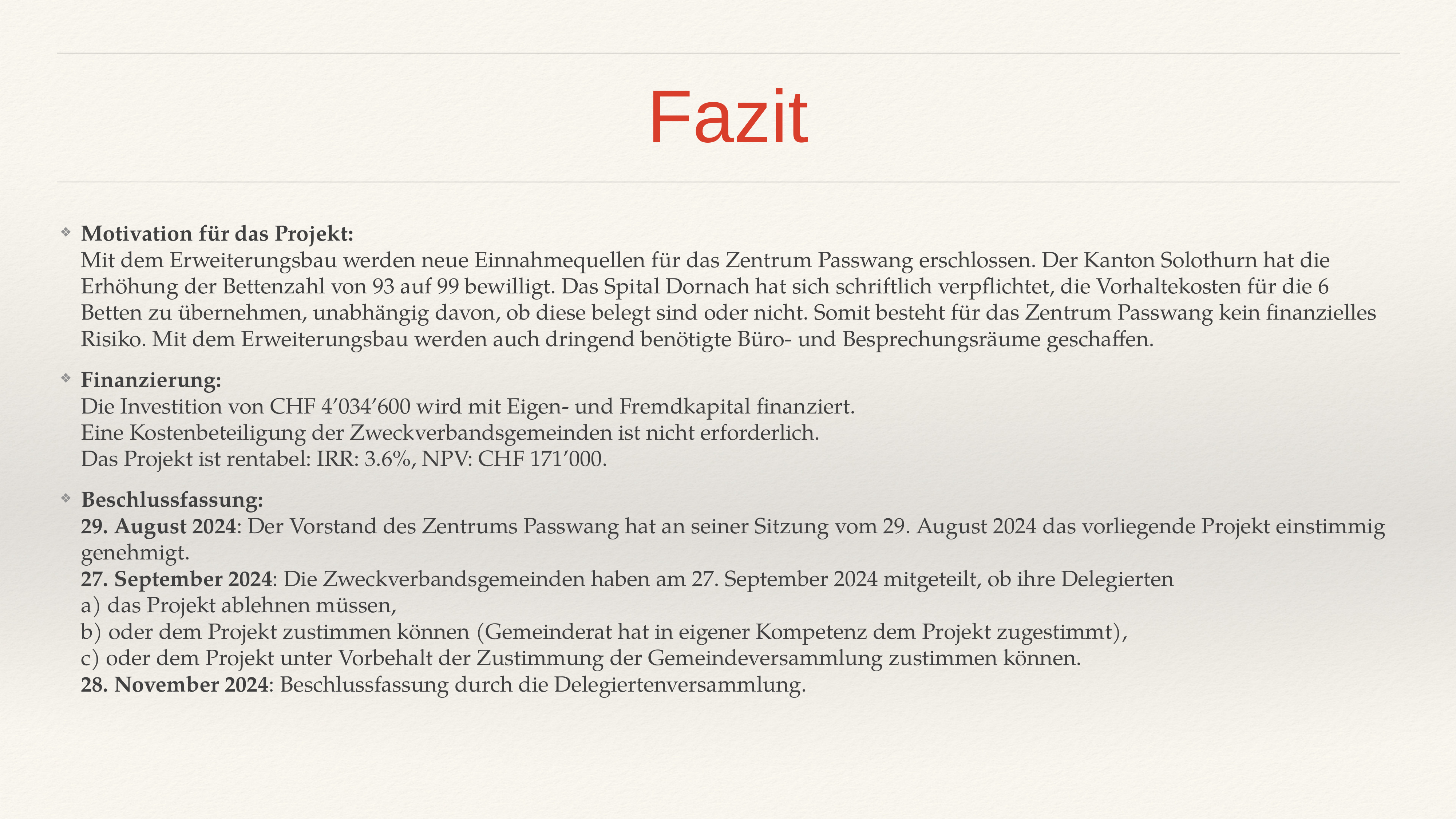

# Fazit
Motivation für das Projekt:
Mit dem Erweiterungsbau werden neue Einnahmequellen für das Zentrum Passwang erschlossen. Der Kanton Solothurn hat die Erhöhung der Bettenzahl von 93 auf 99 bewilligt. Das Spital Dornach hat sich schriftlich verpflichtet, die Vorhaltekosten für die 6 Betten zu übernehmen, unabhängig davon, ob diese belegt sind oder nicht. Somit besteht für das Zentrum Passwang kein finanzielles Risiko. Mit dem Erweiterungsbau werden auch dringend benötigte Büro- und Besprechungsräume geschaffen.
Finanzierung:
Die Investition von CHF 4’034’600 wird mit Eigen- und Fremdkapital finanziert.
Eine Kostenbeteiligung der Zweckverbandsgemeinden ist nicht erforderlich.
Das Projekt ist rentabel: IRR: 3.6%, NPV: CHF 171’000.
Beschlussfassung:
29. August 2024: Der Vorstand des Zentrums Passwang hat an seiner Sitzung vom 29. August 2024 das vorliegende Projekt einstimmig genehmigt.
27. September 2024: Die Zweckverbandsgemeinden haben am 27. September 2024 mitgeteilt, ob ihre Delegierten
a) das Projekt ablehnen müssen,
b) oder dem Projekt zustimmen können (Gemeinderat hat in eigener Kompetenz dem Projekt zugestimmt),
c) oder dem Projekt unter Vorbehalt der Zustimmung der Gemeindeversammlung zustimmen können.
28. November 2024: Beschlussfassung durch die Delegiertenversammlung.
11